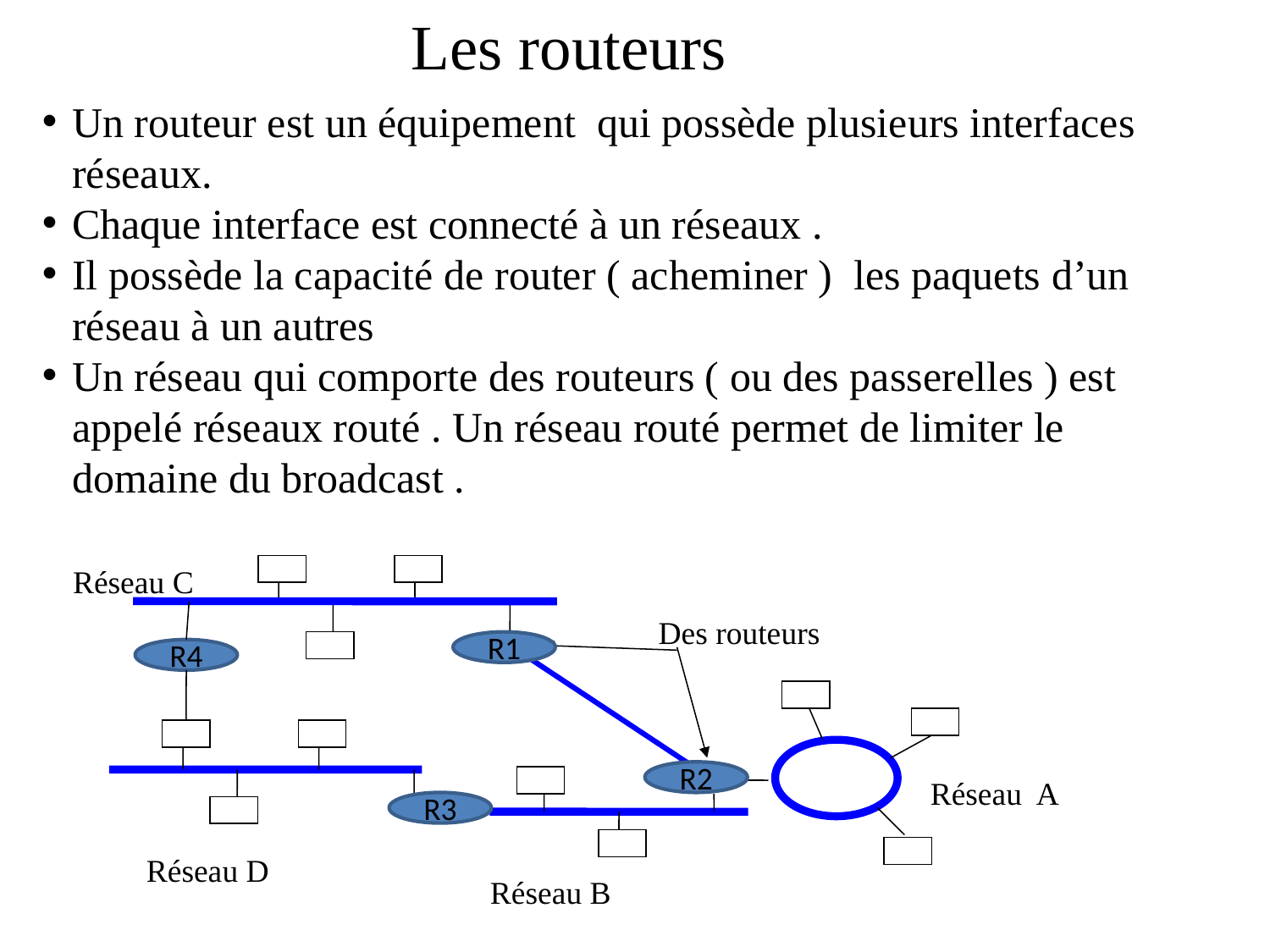

Les routeurs
Un routeur est un équipement  qui possède plusieurs interfaces réseaux.
Chaque interface est connecté à un réseaux .
Il possède la capacité de router ( acheminer )  les paquets d’un réseau à un autres
Un réseau qui comporte des routeurs ( ou des passerelles ) est appelé réseaux routé . Un réseau routé permet de limiter le domaine du broadcast .
Réseau C

Des routeurs

R1

R4

R2
Réseau  A

R3

Réseau D
Réseau B